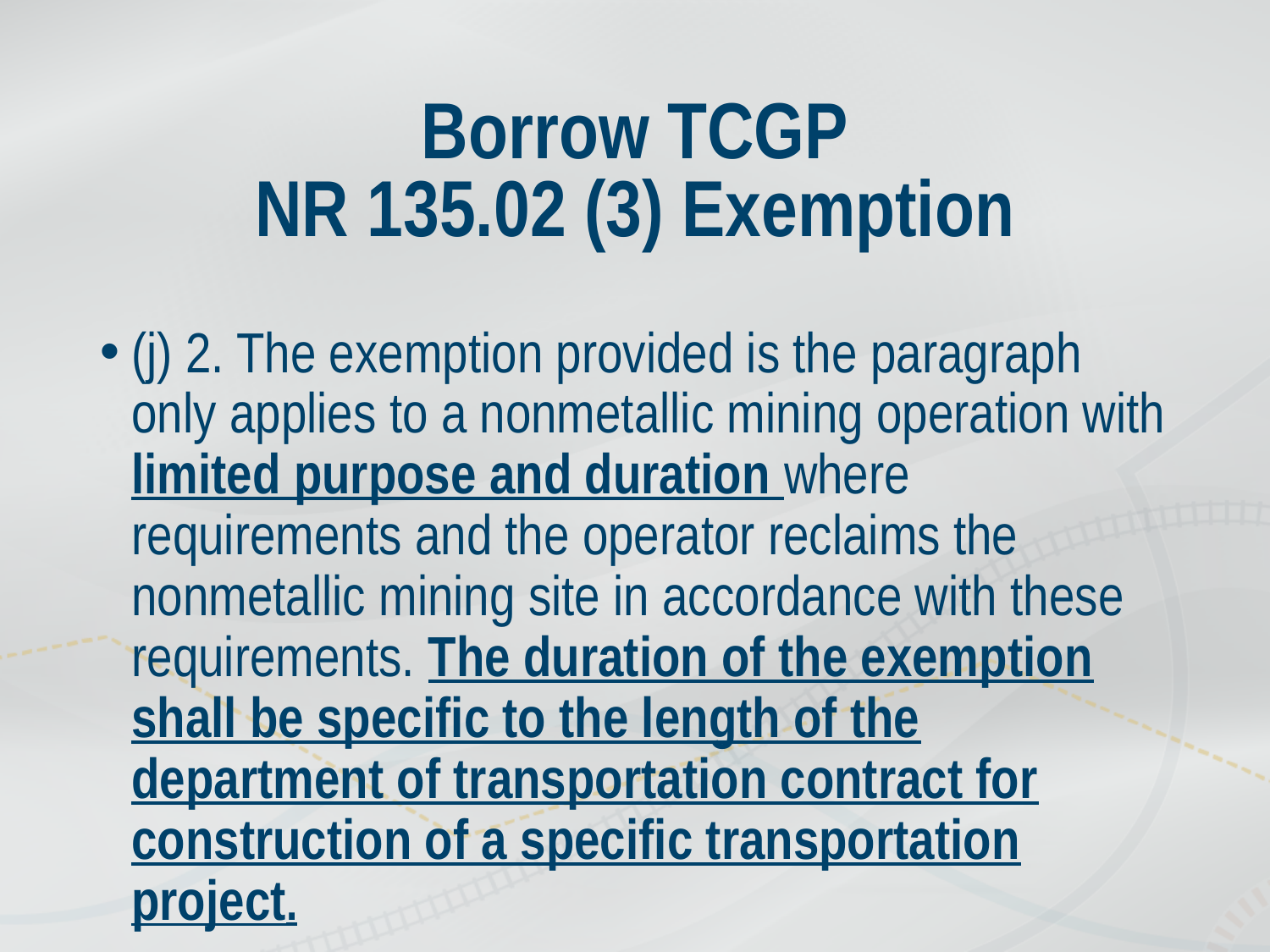

# Borrow TCGP NR 135.02 (3) Exemption
(j) 2. The exemption provided is the paragraph only applies to a nonmetallic mining operation with limited purpose and duration where requirements and the operator reclaims the nonmetallic mining site in accordance with these requirements. The duration of the exemption shall be specific to the length of the department of transportation contract for construction of a specific transportation project.